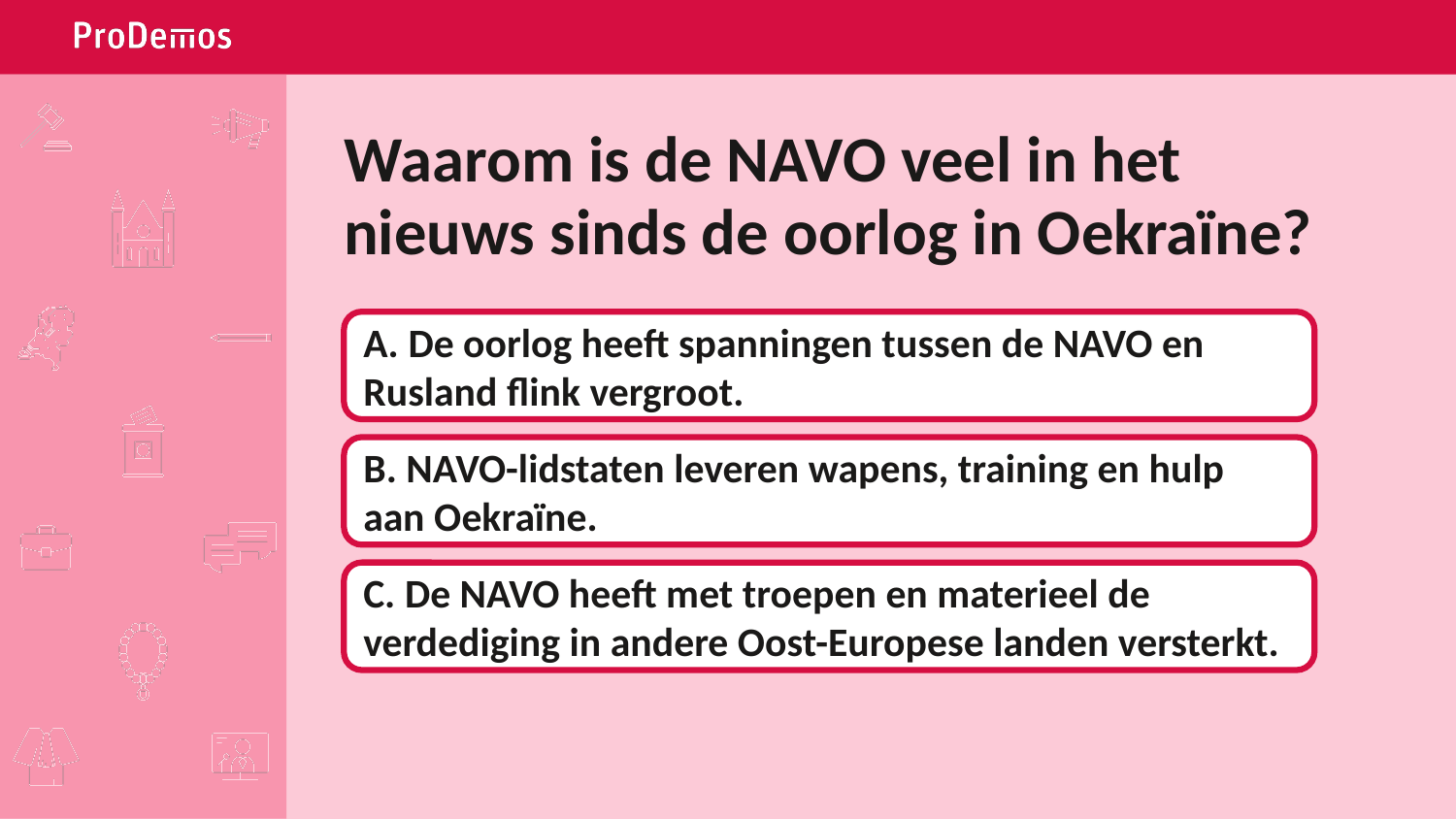

# Waarom is de NAVO veel in het nieuws sinds de oorlog in Oekraïne?
A. De oorlog heeft spanningen tussen de NAVO en Rusland flink vergroot.
B. NAVO-lidstaten leveren wapens, training en hulp aan Oekraïne.
C. De NAVO heeft met troepen en materieel de verdediging in andere Oost-Europese landen versterkt.